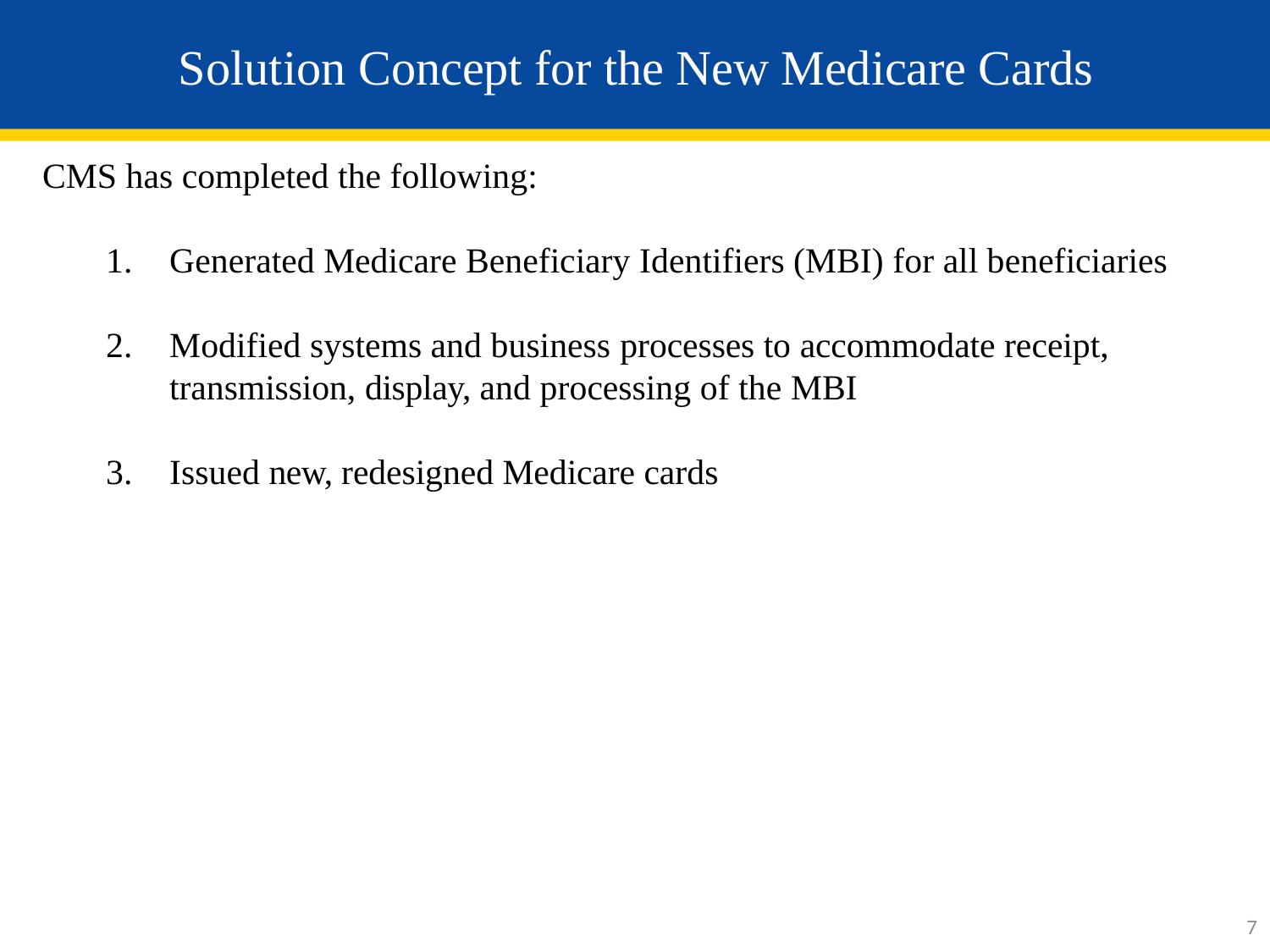

# Solution Concept for the New Medicare Cards
CMS has completed the following:

Generated Medicare Beneficiary Identifiers (MBI) for all beneficiaries

Modified systems and business processes to accommodate receipt, transmission, display, and processing of the MBI

Issued new, redesigned Medicare cards

7